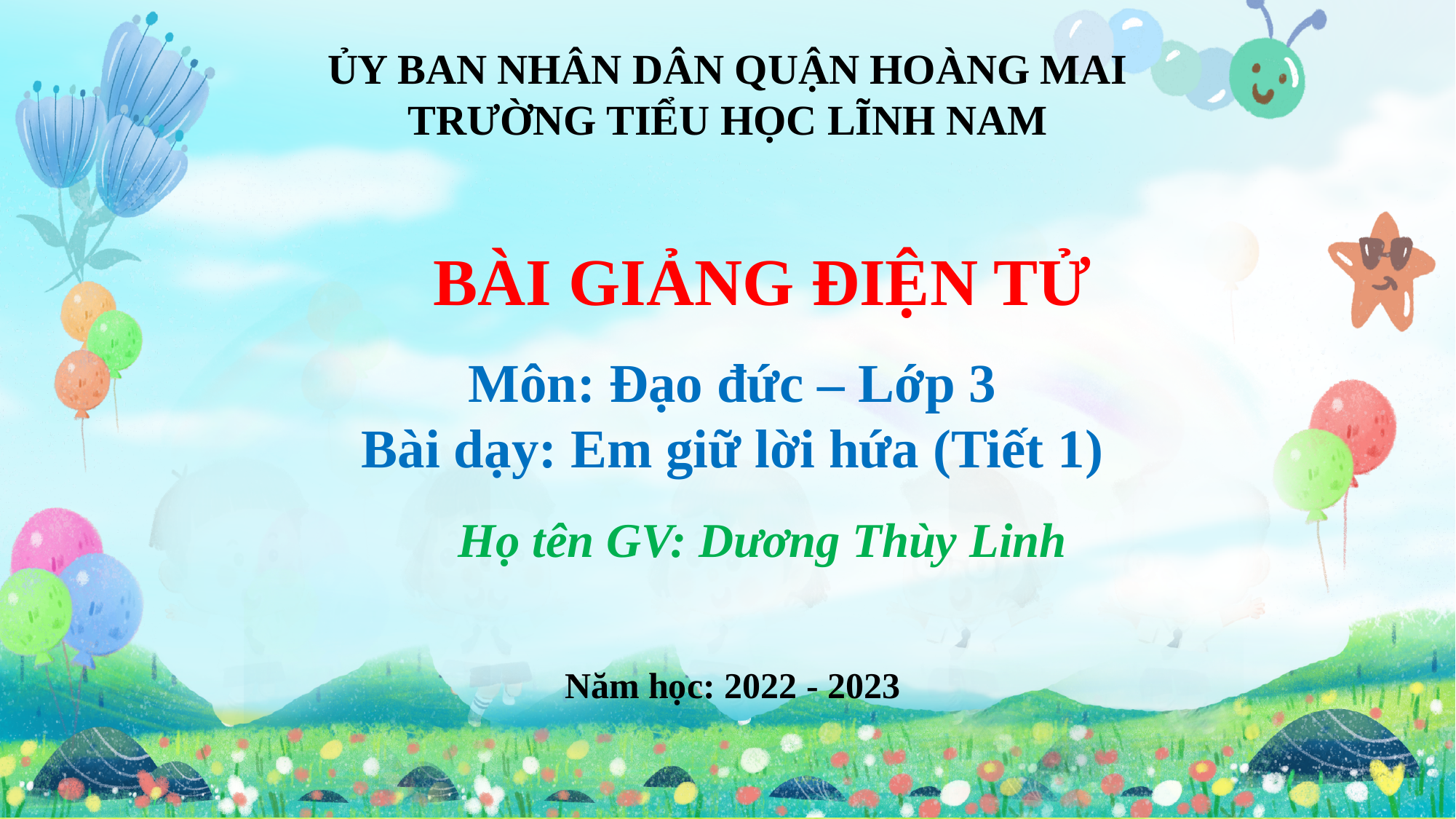

ỦY BAN NHÂN DÂN QUẬN HOÀNG MAI
TRƯỜNG TIỂU HỌC LĨNH NAM
BÀI GIẢNG ĐIỆN TỬ
Môn: Đạo đức – Lớp 3
Bài dạy: Em giữ lời hứa (Tiết 1)
Họ tên GV: Dương Thùy Linh
Năm học: 2022 - 2023